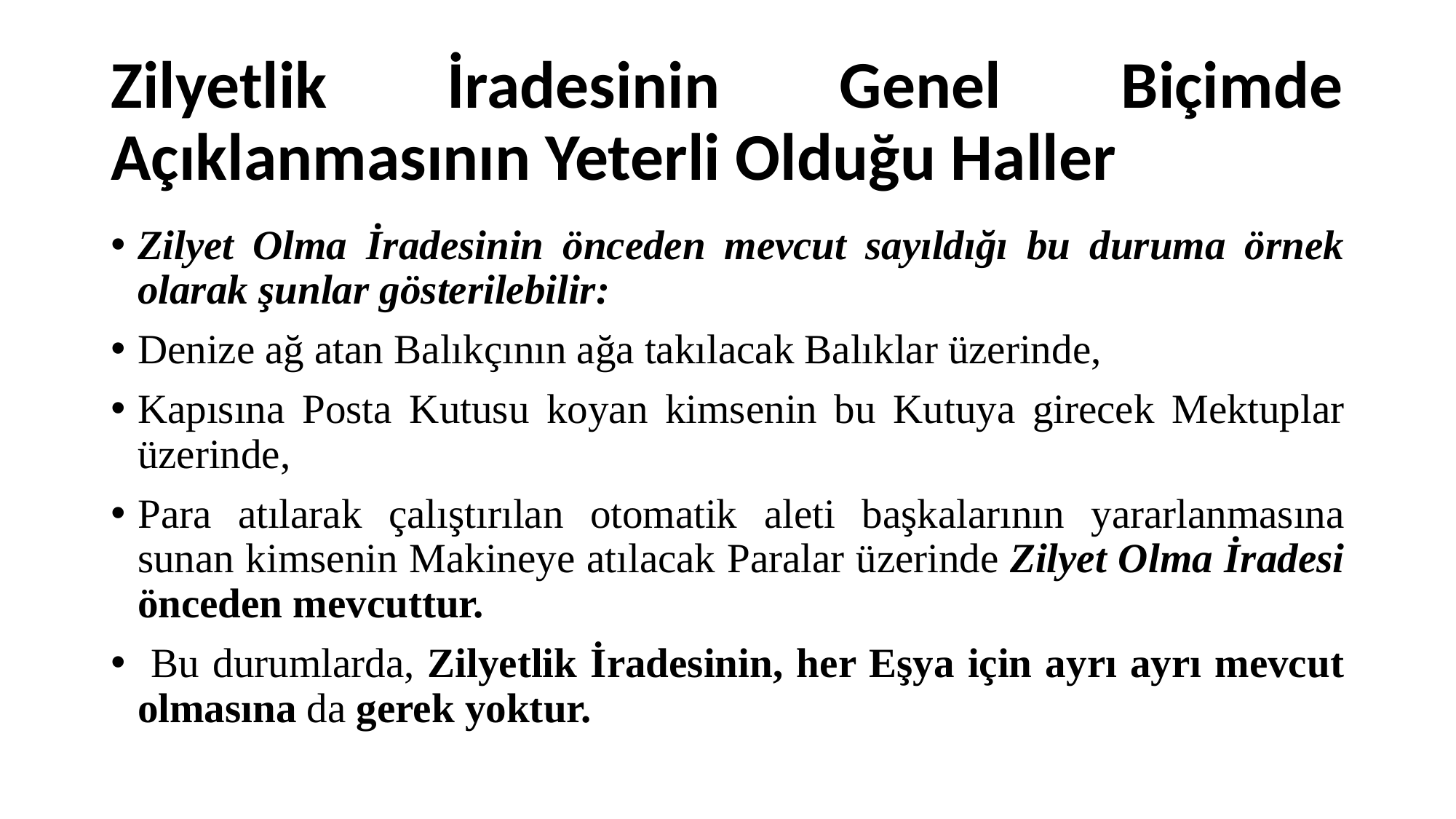

# Zilyetlik İradesinin Genel Biçimde Açıklanmasının Yeterli Olduğu Haller
Zilyet Olma İradesinin önceden mevcut sayıldığı bu duruma örnek olarak şunlar gösterilebilir:
Denize ağ atan Balıkçının ağa takılacak Balıklar üzerinde,
Kapısına Posta Kutusu koyan kimsenin bu Kutuya girecek Mektuplar üzerinde,
Para atılarak çalıştırı­lan otomatik aleti başkalarının yararlanmasına sunan kimsenin Makineye atılacak Paralar üzerinde Zilyet Olma İradesi önceden mevcuttur.
 Bu durumlarda, Zilyetlik İradesinin, her Eşya için ayrı ayrı mevcut olmasına da gerek yoktur.